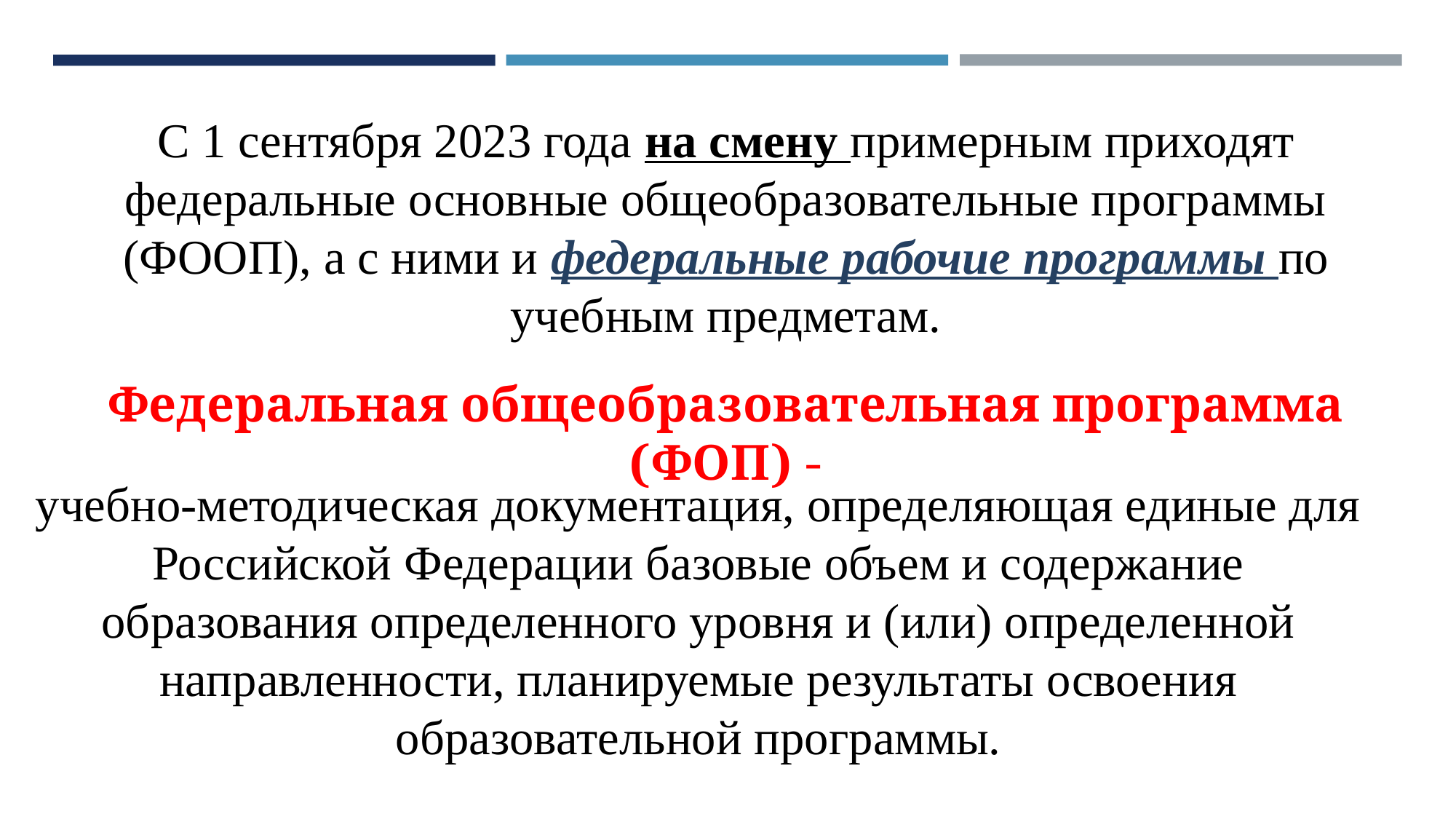

С 1 сентября 2023 года на смену примерным приходят федеральные основные общеобразовательные программы (ФООП), а с ними и федеральные рабочие программы по учебным предметам.
# Федеральная общеобразовательная программа (ФОП) -
учебно-методическая документация, определяющая единые для Российской Федерации базовые объем и содержание образования определенного уровня и (или) определенной направленности, планируемые результаты освоения образовательной программы.